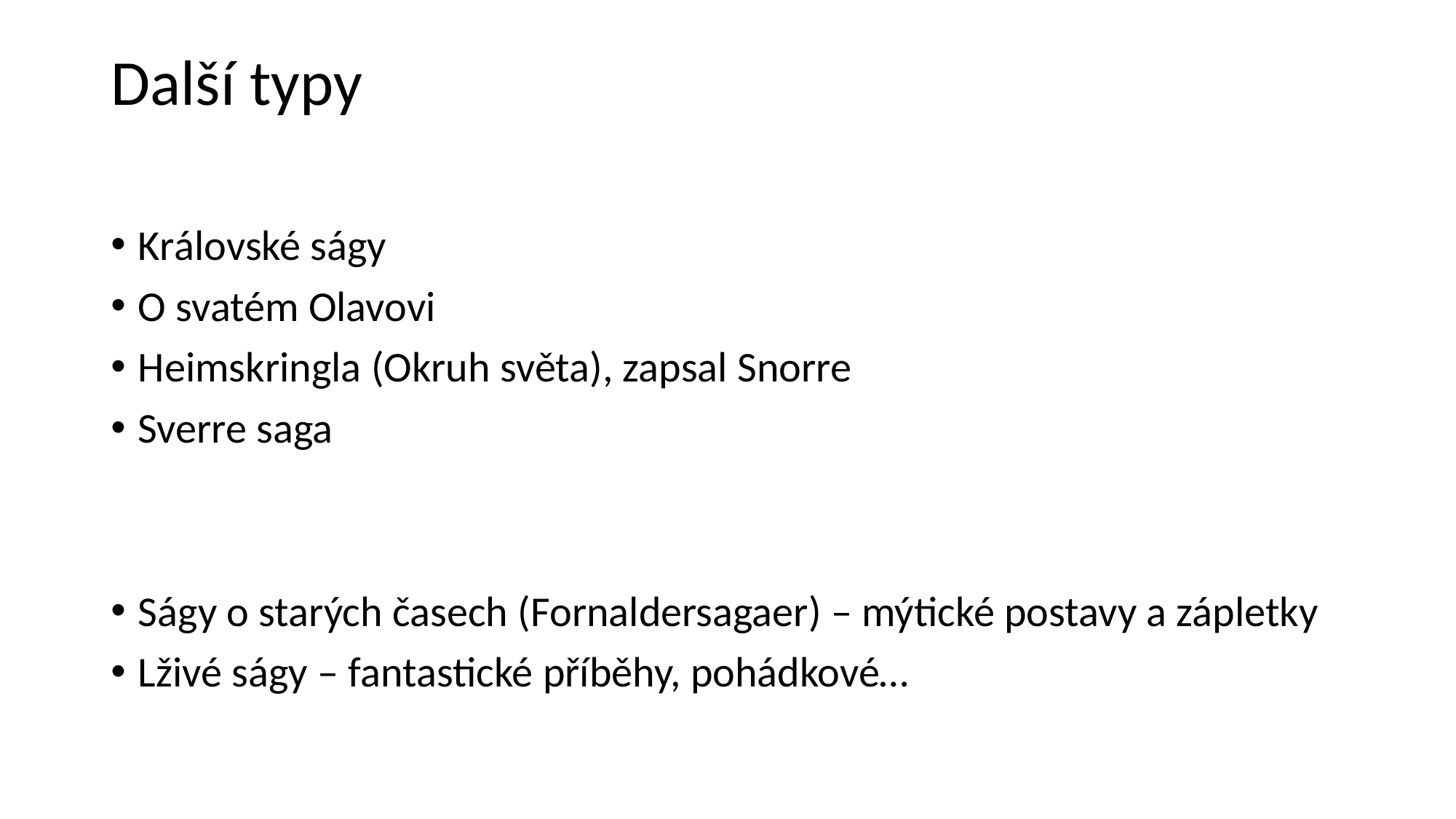

# Další typy
Královské ságy
O svatém Olavovi
Heimskringla (Okruh světa), zapsal Snorre
Sverre saga

Ságy o starých časech (Fornaldersagaer) – mýtické postavy a zápletky
Lživé ságy – fantastické příběhy, pohádkové…